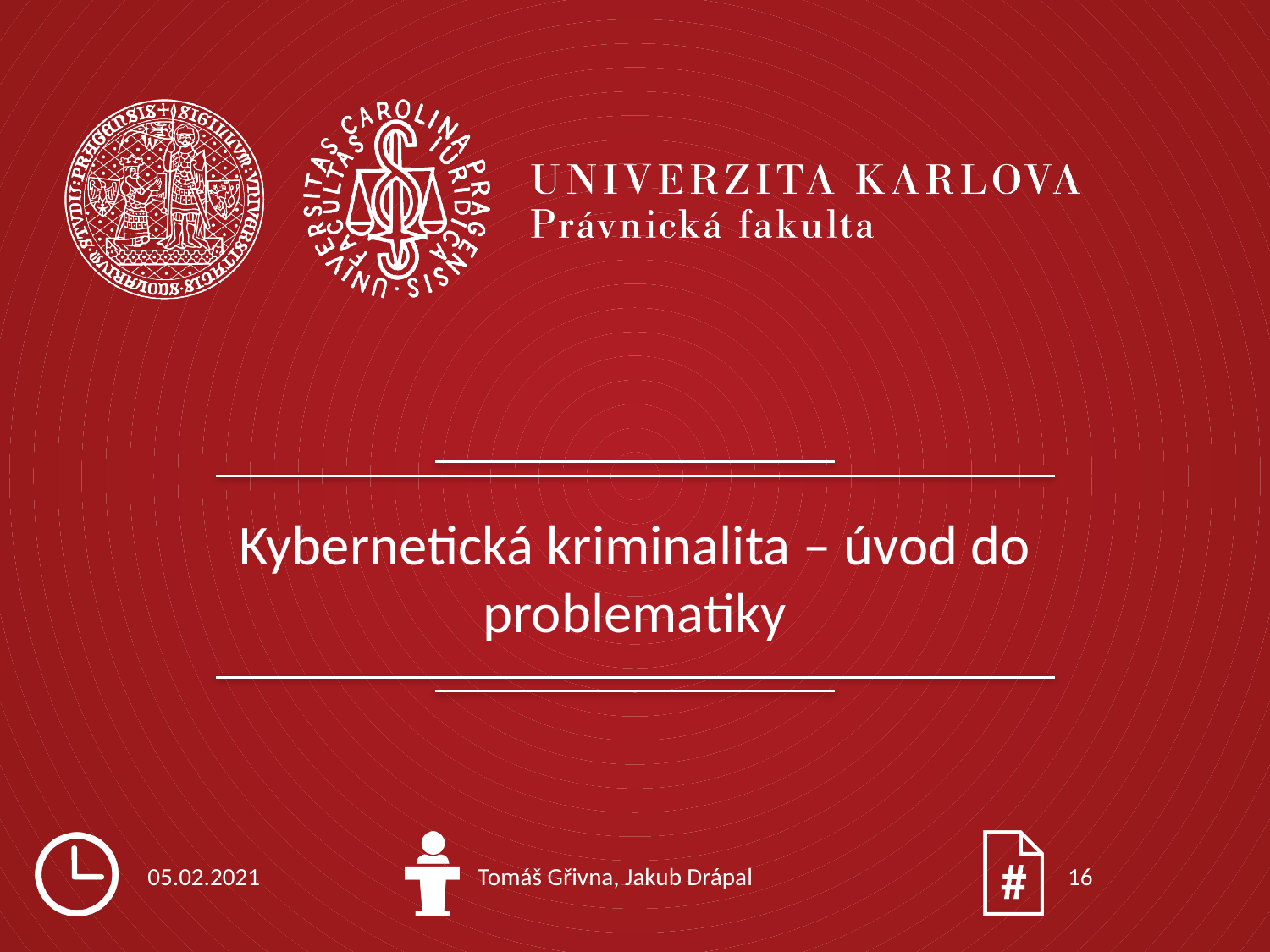

# Kybernetická kriminalita – úvod do problematiky
05.02.2021
Tomáš Gřivna, Jakub Drápal
16